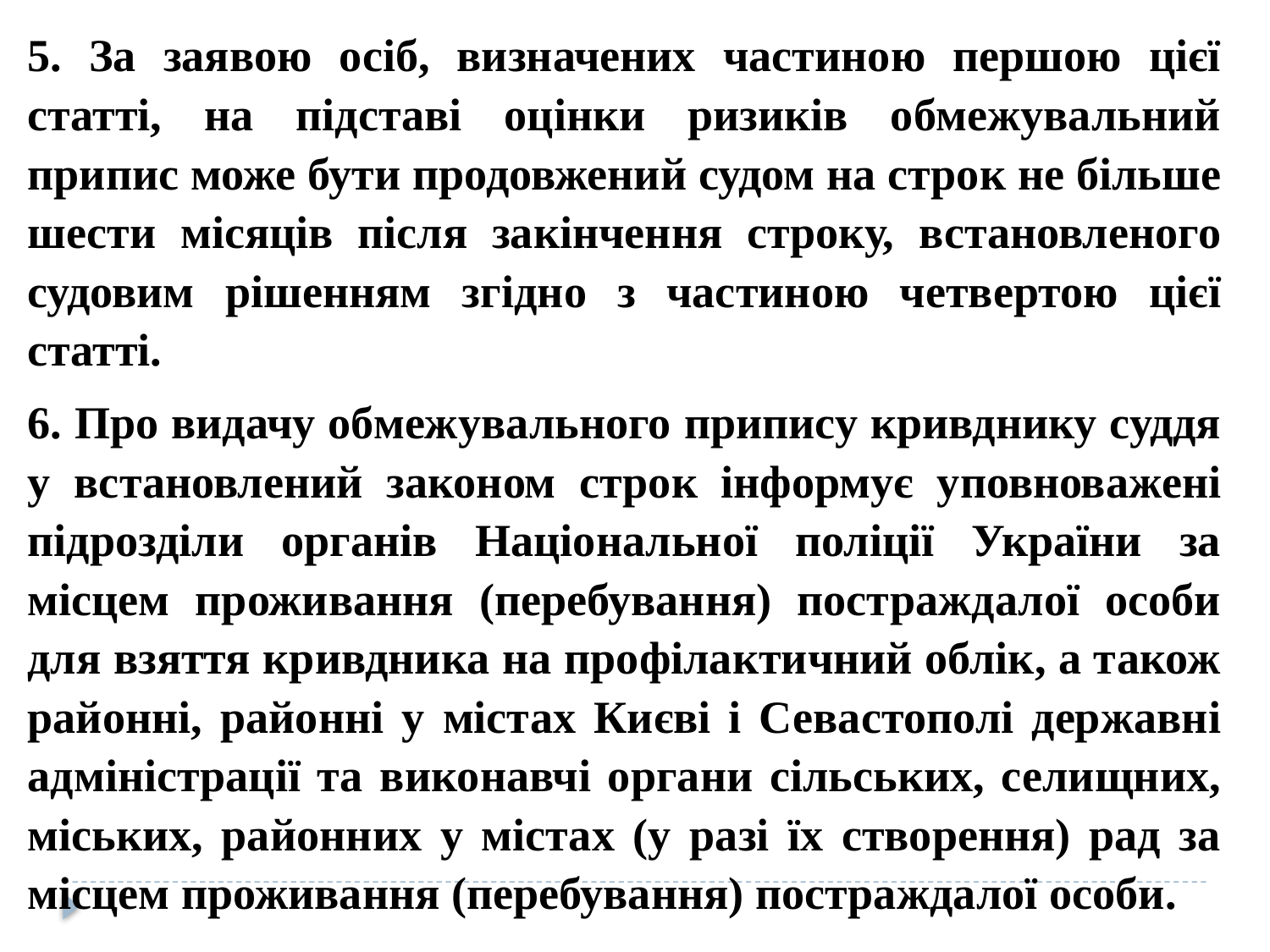

5. За заявою осіб, визначених частиною першою цієї статті, на підставі оцінки ризиків обмежувальний припис може бути продовжений судом на строк не більше шести місяців після закінчення строку, встановленого судовим рішенням згідно з частиною четвертою цієї статті.
6. Про видачу обмежувального припису кривднику суддя у встановлений законом строк інформує уповноважені підрозділи органів Національної поліції України за місцем проживання (перебування) постраждалої особи для взяття кривдника на профілактичний облік, а також районні, районні у містах Києві і Севастополі державні адміністрації та виконавчі органи сільських, селищних, міських, районних у містах (у разі їх створення) рад за місцем проживання (перебування) постраждалої особи.